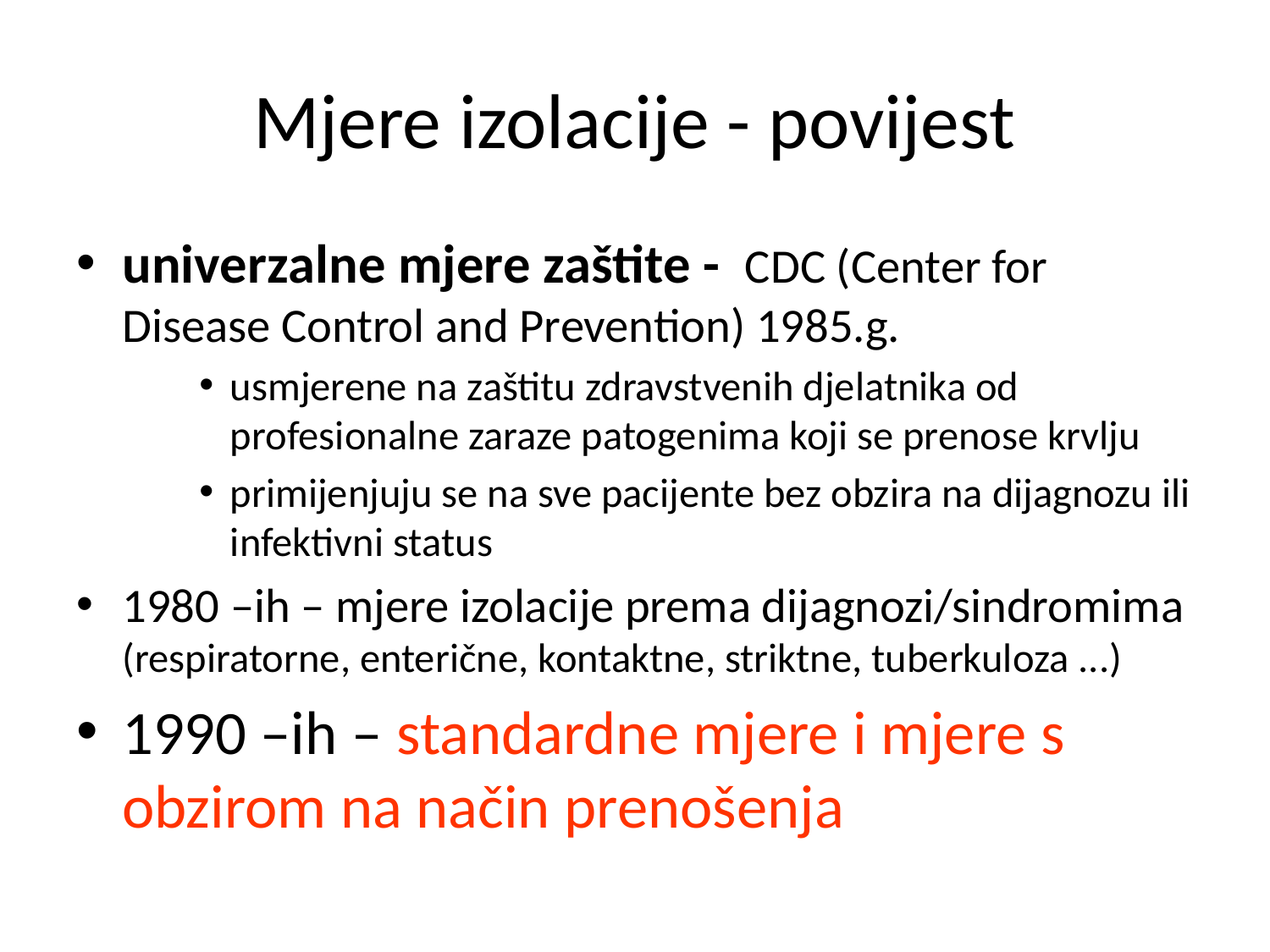

# Mjere izolacije - povijest
univerzalne mjere zaštite -  CDC (Center for Disease Control and Prevention) 1985.g.
usmjerene na zaštitu zdravstvenih djelatnika od profesionalne zaraze patogenima koji se prenose krvlju
primijenjuju se na sve pacijente bez obzira na dijagnozu ili infektivni status
1980 –ih – mjere izolacije prema dijagnozi/sindromima (respiratorne, enterične, kontaktne, striktne, tuberkuloza ...)
1990 –ih – standardne mjere i mjere s obzirom na način prenošenja